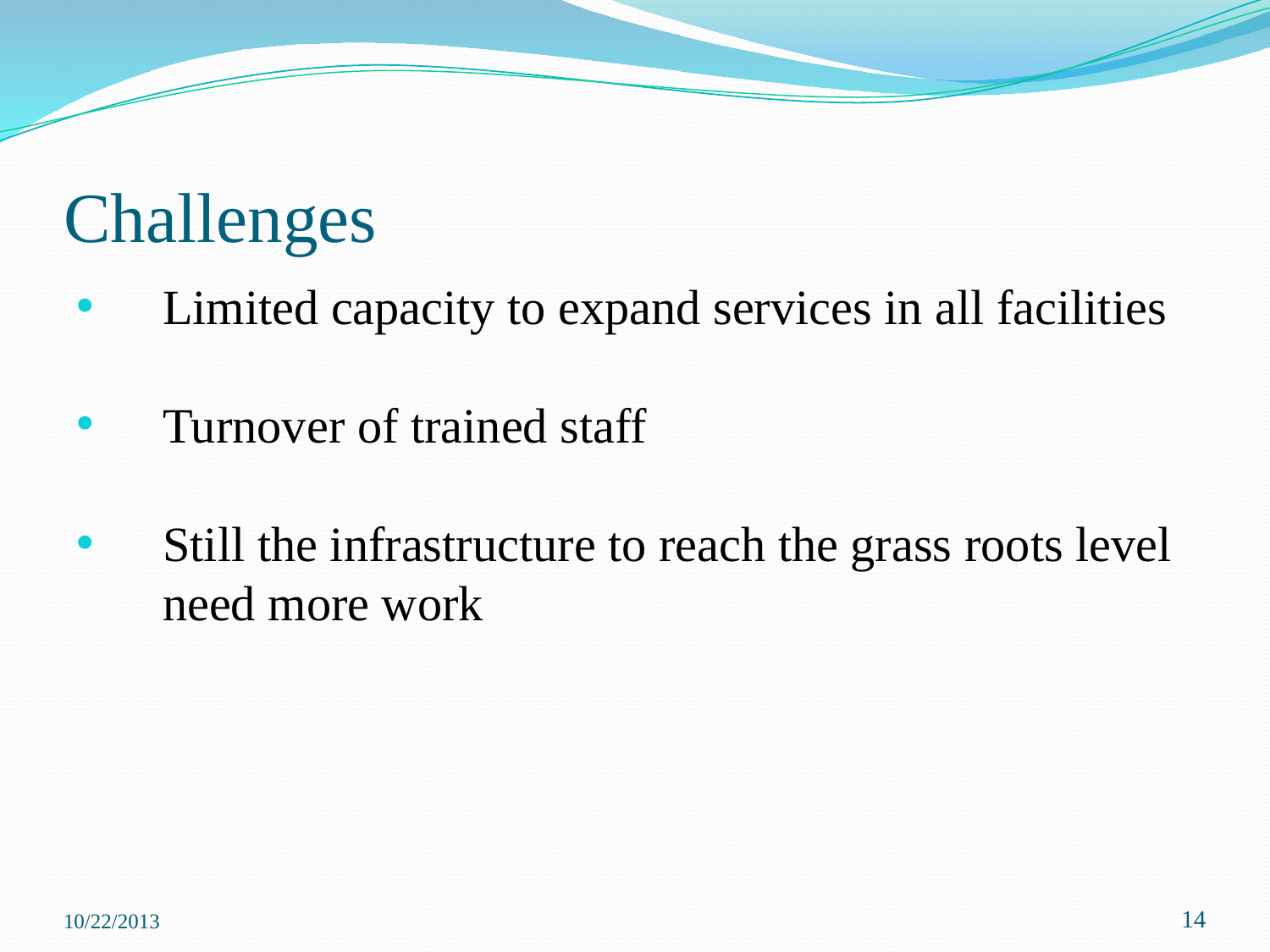

# Challenges
Limited capacity to expand services in all facilities

Turnover of trained staff

Still the infrastructure to reach the grass roots level need more work
10/22/2013
14